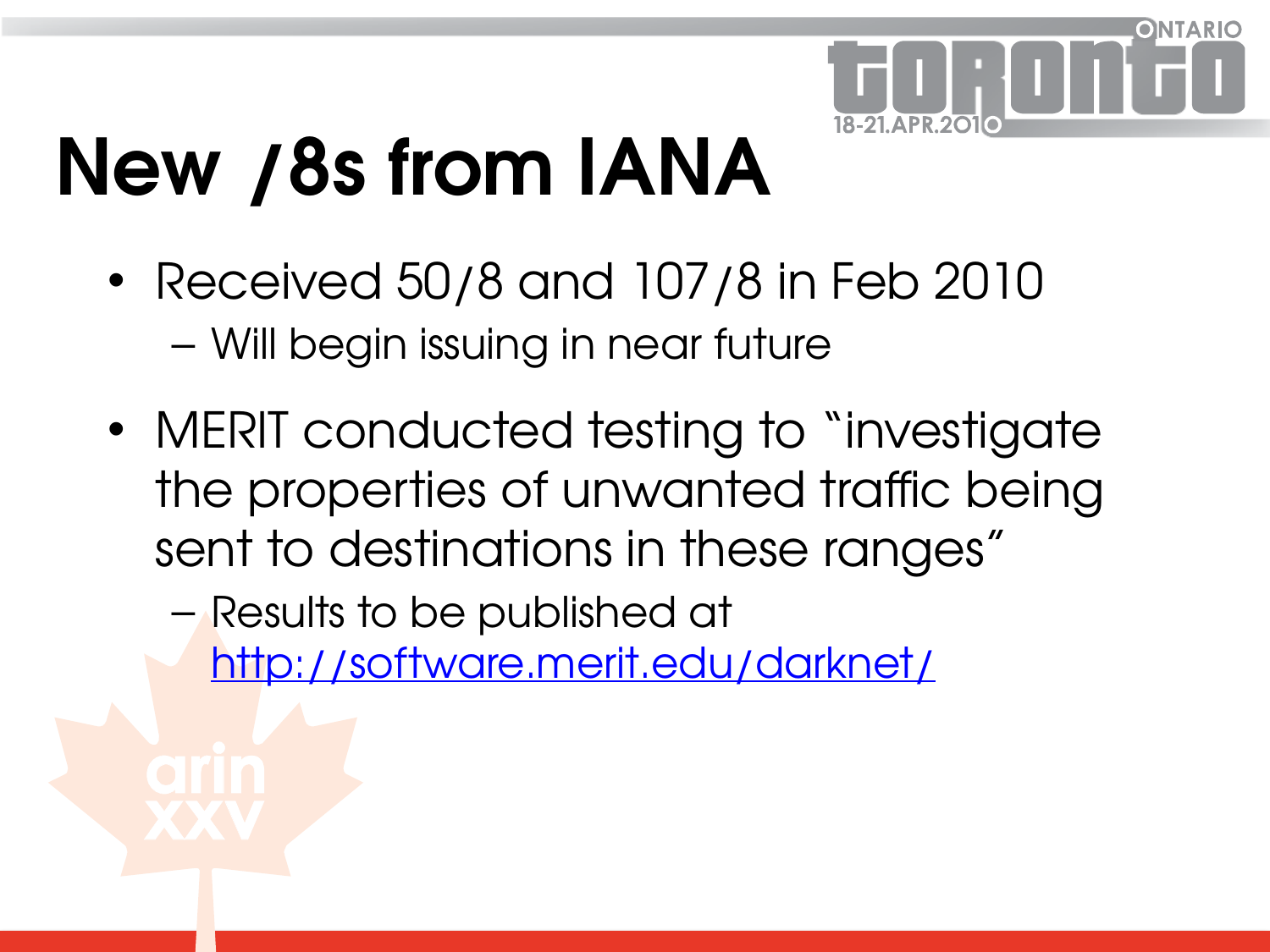

New /8s from IANA
Received 50/8 and 107/8 in Feb 2010
Will begin issuing in near future
MERIT conducted testing to “investigate the properties of unwanted traffic being sent to destinations in these ranges”
Results to be published at
http://software.merit.edu/darknet/